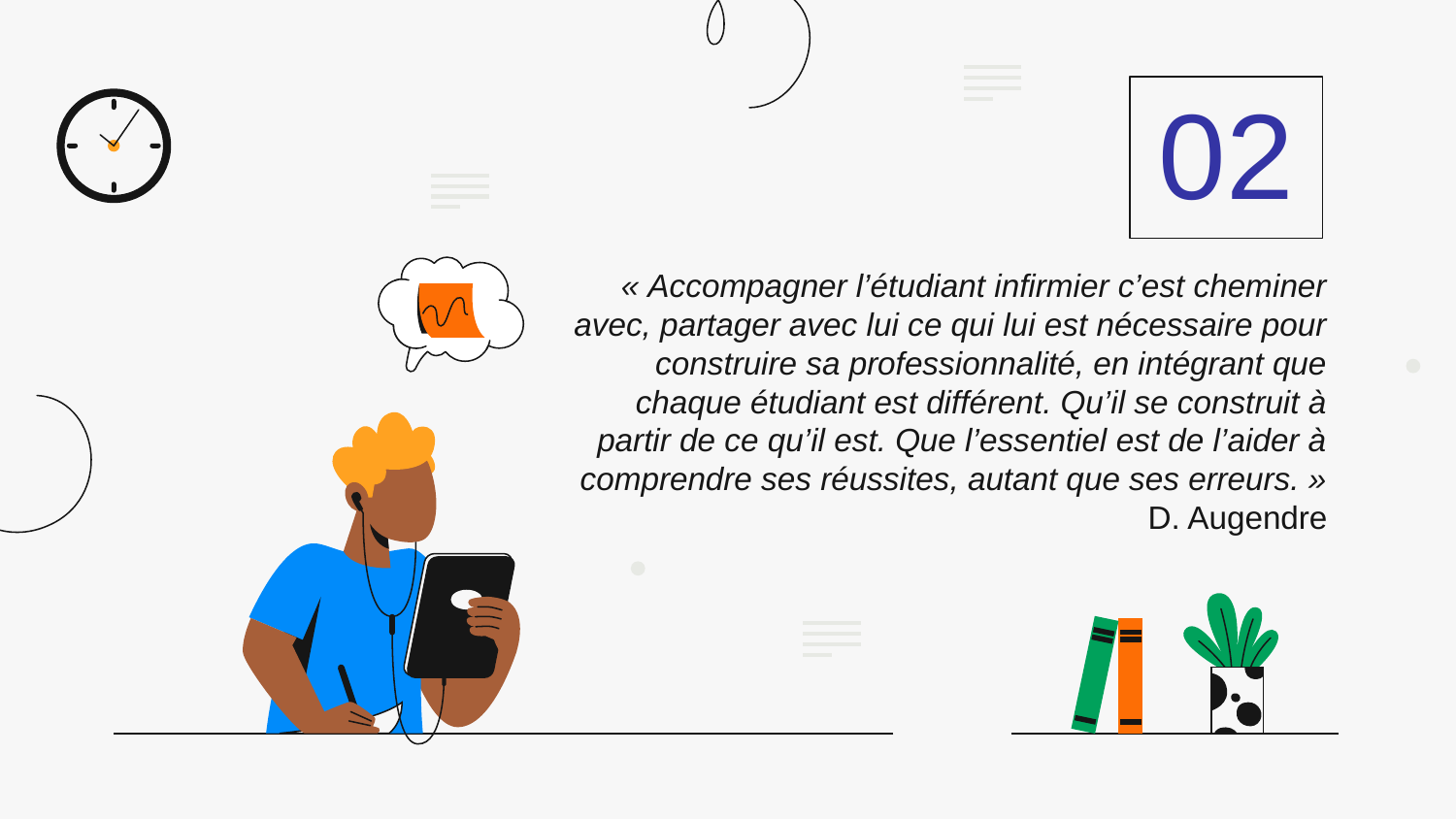

02

# « Accompagner l’étudiant infirmier c’est cheminer avec, partager avec lui ce qui lui est nécessaire pour construire sa professionnalité, en intégrant que chaque étudiant est différent. Qu’il se construit à partir de ce qu’il est. Que l’essentiel est de l’aider à comprendre ses réussites, autant que ses erreurs. » D. Augendre